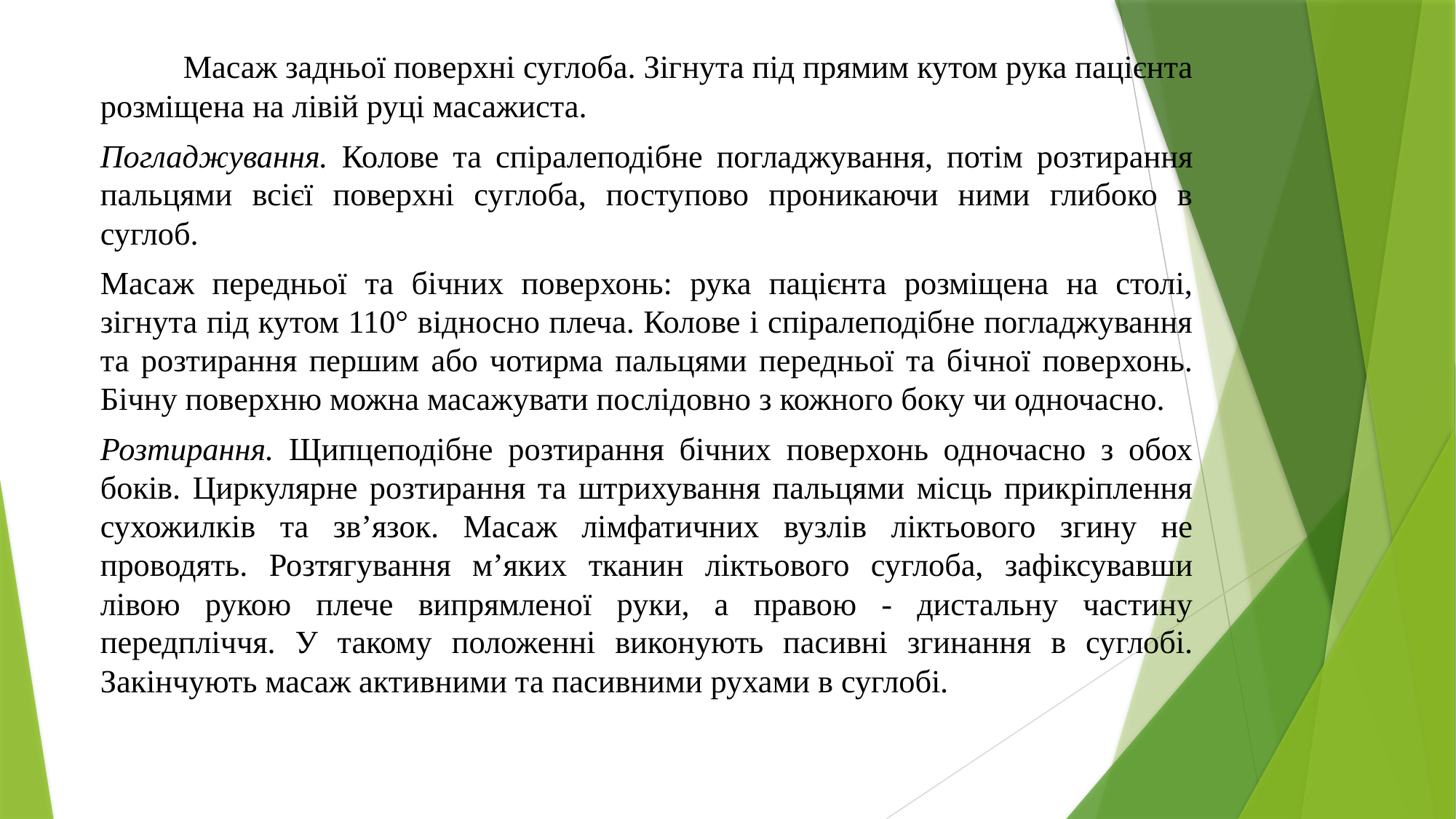

Масаж задньої поверхні суглоба. Зігнута під прямим кутом рука пацієнта розміщена на лівій руці масажиста.
Погладжування. Колове та спіралеподібне погладжування, потім розтирання пальцями всієї поверхні суглоба, поступово проникаючи ними глибоко в суглоб.
Масаж передньої та бічних поверхонь: рука пацієнта розміщена на столі, зігнута під кутом 110° відносно плеча. Колове і спіралеподібне погладжування та розтирання першим або чотирма пальцями передньої та бічної поверхонь. Бічну поверхню можна масажувати послідовно з кожного боку чи одночасно.
Розтирання. Щипцеподібне розтирання бічних поверхонь одночасно з обох боків. Циркулярне розтирання та штрихування пальцями місць прикріплення сухожилків та зв’язок. Масаж лімфатичних вузлів ліктьового згину не проводять. Розтягування м’яких тканин ліктьового суглоба, зафіксувавши лівою рукою плече випрямленої руки, а правою - дистальну частину передпліччя. У такому положенні виконують пасивні згинання в суглобі. Закінчують масаж активними та пасивними рухами в суглобі.